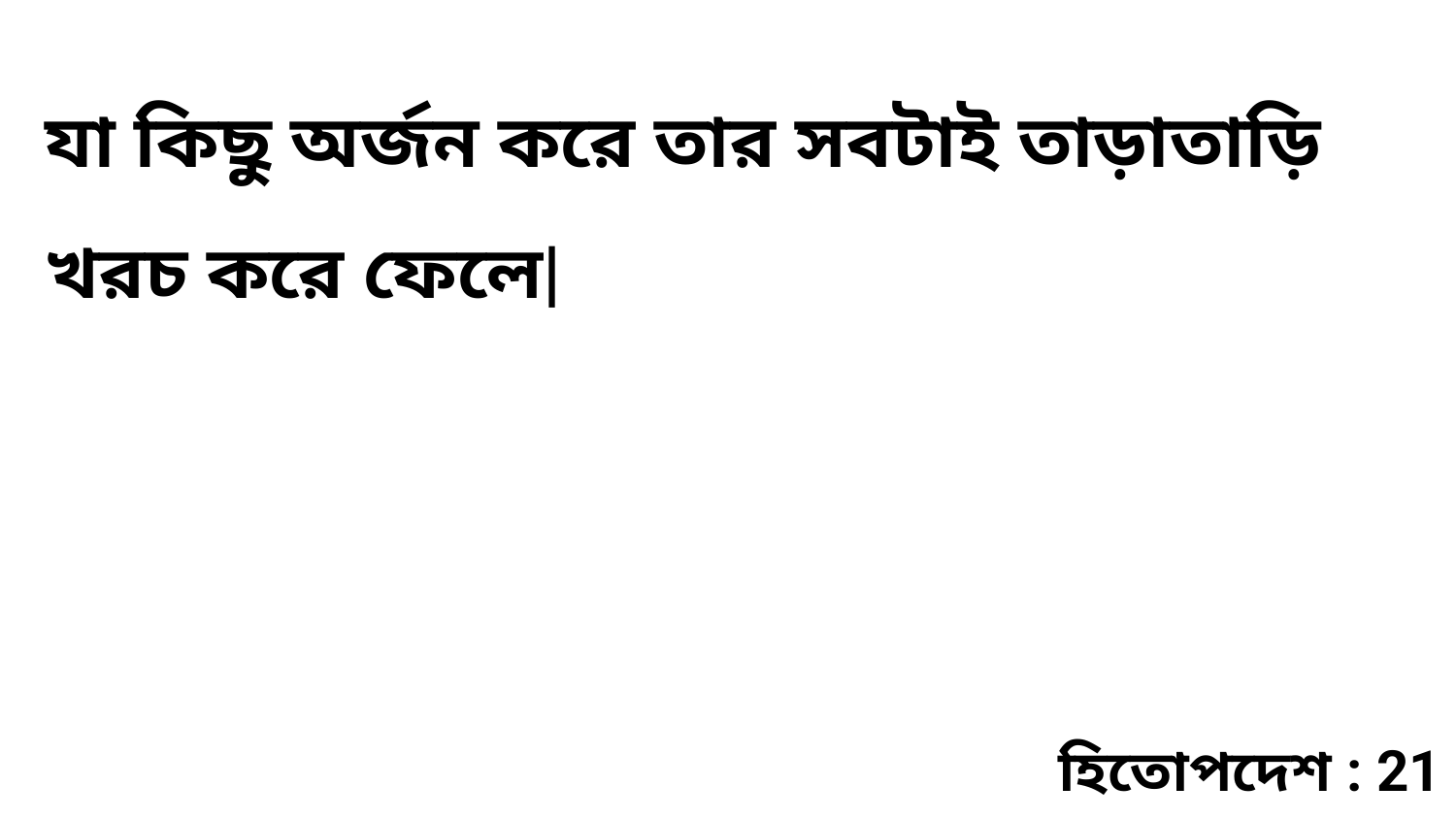

যা কিছু অর্জন করে তার সবটাই তাড়াতাড়ি খরচ করে ফেলে|
হিতোপদেশ : 21